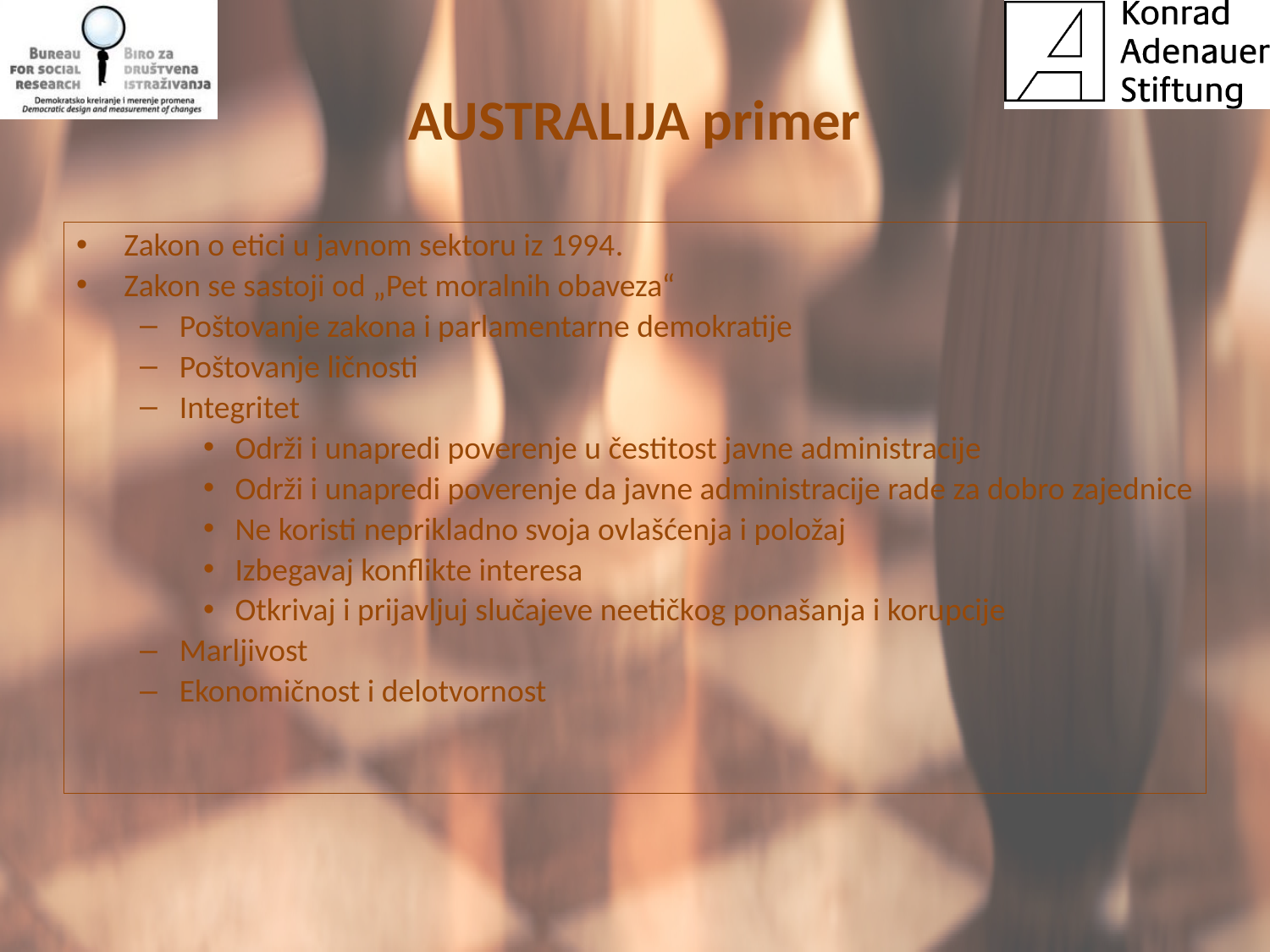

# AUSTRALIJA primer
Zakon o etici u javnom sektoru iz 1994.
Zakon se sastoji od „Pet moralnih obaveza“
Poštovanje zakona i parlamentarne demokratije
Poštovanje ličnosti
Integritet
Održi i unapredi poverenje u čestitost javne administracije
Održi i unapredi poverenje da javne administracije rade za dobro zajednice
Ne koristi neprikladno svoja ovlašćenja i položaj
Izbegavaj konflikte interesa
Otkrivaj i prijavljuj slučajeve neetičkog ponašanja i korupcije
Marljivost
Ekonomičnost i delotvornost